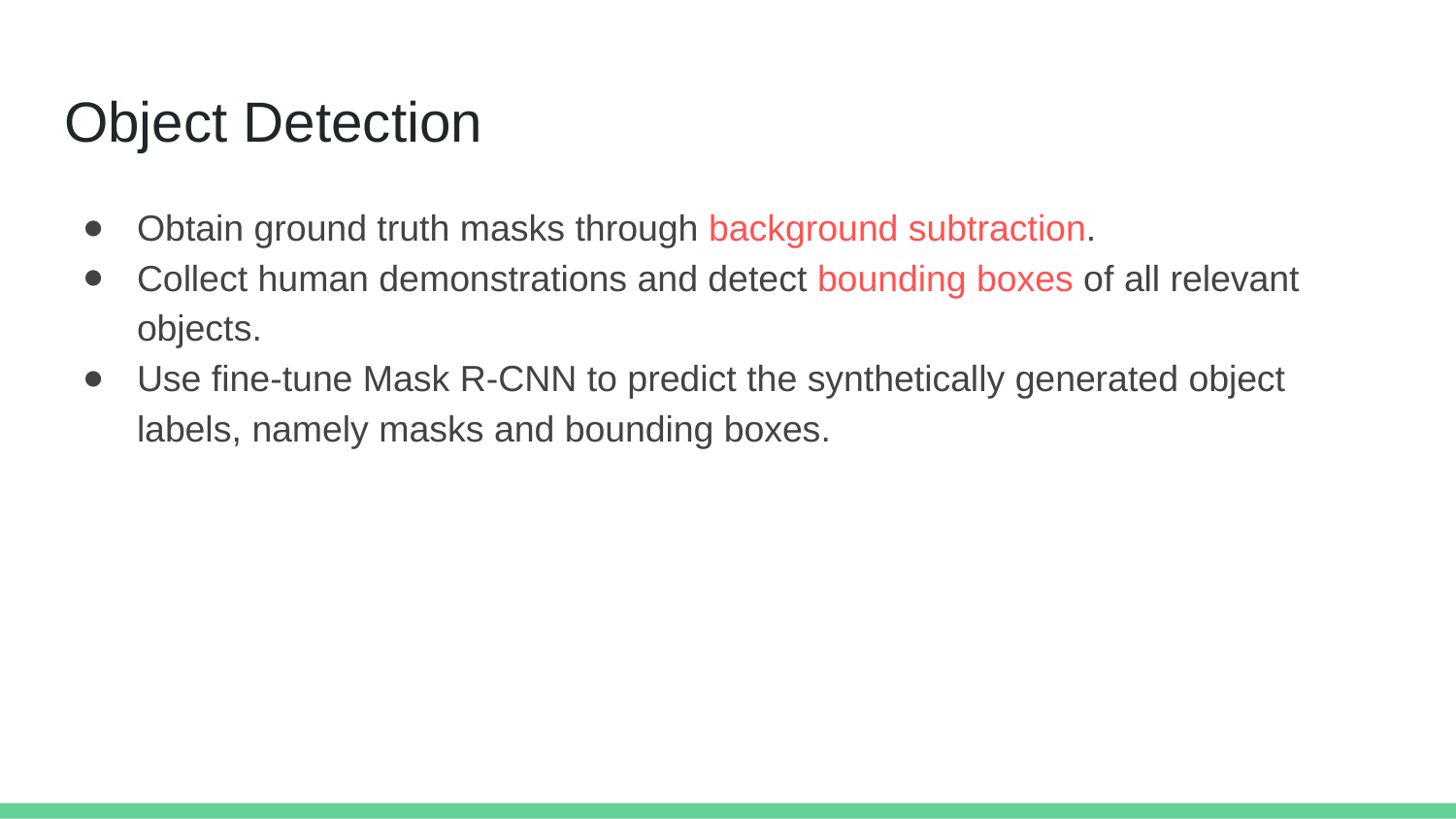

# Object Detection
Obtain ground truth masks through background subtraction.
Collect human demonstrations and detect bounding boxes of all relevant objects.
Use fine-tune Mask R-CNN to predict the synthetically generated object labels, namely masks and bounding boxes.